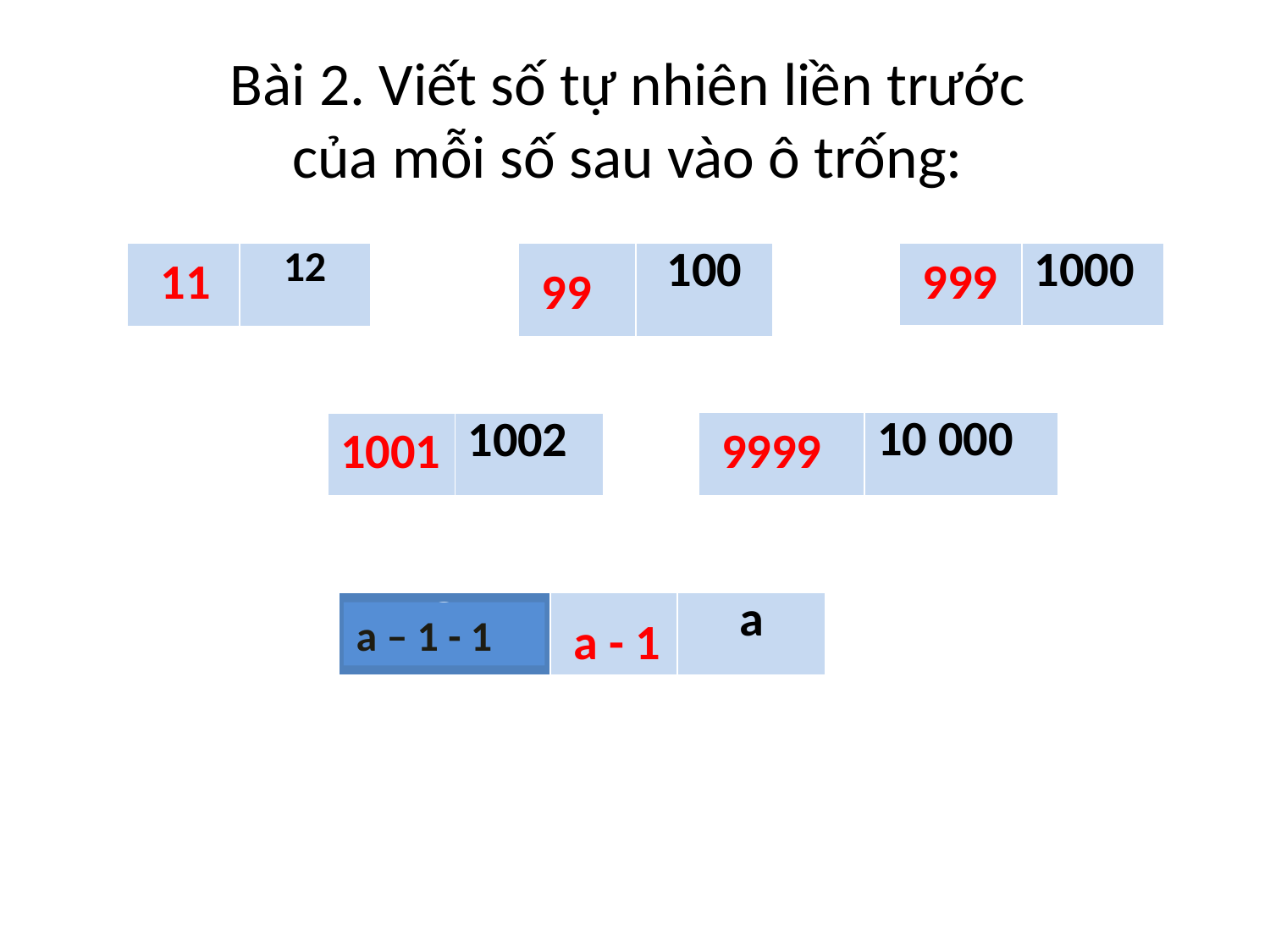

# Bài 2. Viết số tự nhiên liền trước của mỗi số sau vào ô trống:
|  | 1000 |
| --- | --- |
|  | 12 |
| --- | --- |
11
|  | 100 |
| --- | --- |
999
99
1001
|  | 10 000 |
| --- | --- |
9999
|  | 1002 |
| --- | --- |
| ? |
| --- |
|  | a |
| --- | --- |
a – 1 - 1
a - 1